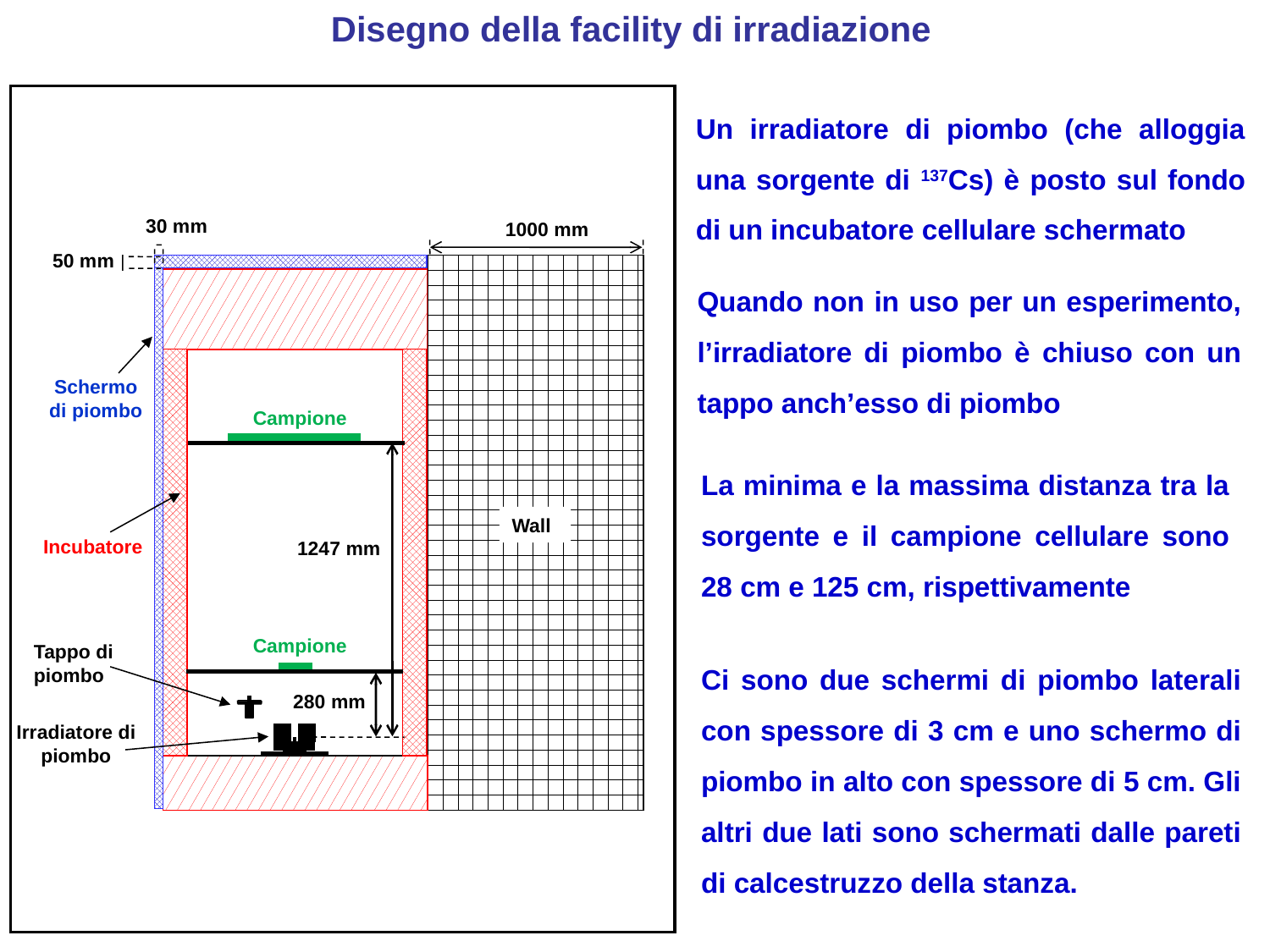

Disegno della facility di irradiazione

Un irradiatore di piombo (che alloggia una sorgente di 137Cs) è posto sul fondo di un incubatore cellulare schermato
30 mm
1000 mm

50 mm

Schermo di piombo
Campione

Wall
Incubatore
1247 mm
Campione
Tappo di piombo

280 mm

Irradiatore di piombo

Quando non in uso per un esperimento, l’irradiatore di piombo è chiuso con un tappo anch’esso di piombo
La minima e la massima distanza tra la sorgente e il campione cellulare sono 28 cm e 125 cm, rispettivamente
Ci sono due schermi di piombo laterali con spessore di 3 cm e uno schermo di piombo in alto con spessore di 5 cm. Gli altri due lati sono schermati dalle pareti di calcestruzzo della stanza.